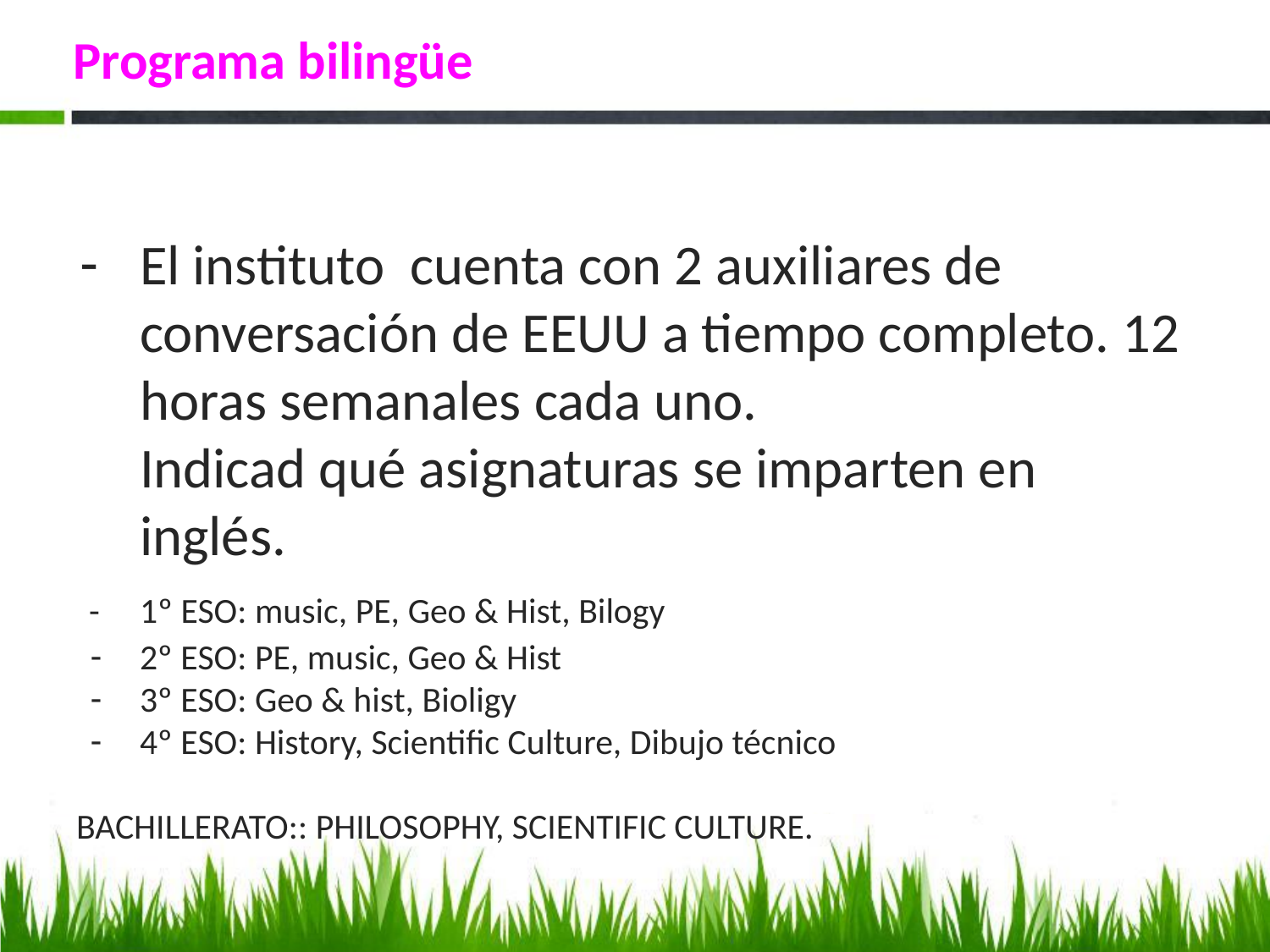

# Programa bilingüe
El instituto  cuenta con 2 auxiliares de conversación de EEUU a tiempo completo. 12 horas semanales cada uno.
Indicad qué asignaturas se imparten en inglés.
 -     1º ESO: music, PE, Geo & Hist, Bilogy
2º ESO: PE, music, Geo & Hist
3º ESO: Geo & hist, Bioligy
4º ESO: History, Scientific Culture, Dibujo técnico

BACHILLERATO:: PHILOSOPHY, SCIENTIFIC CULTURE.